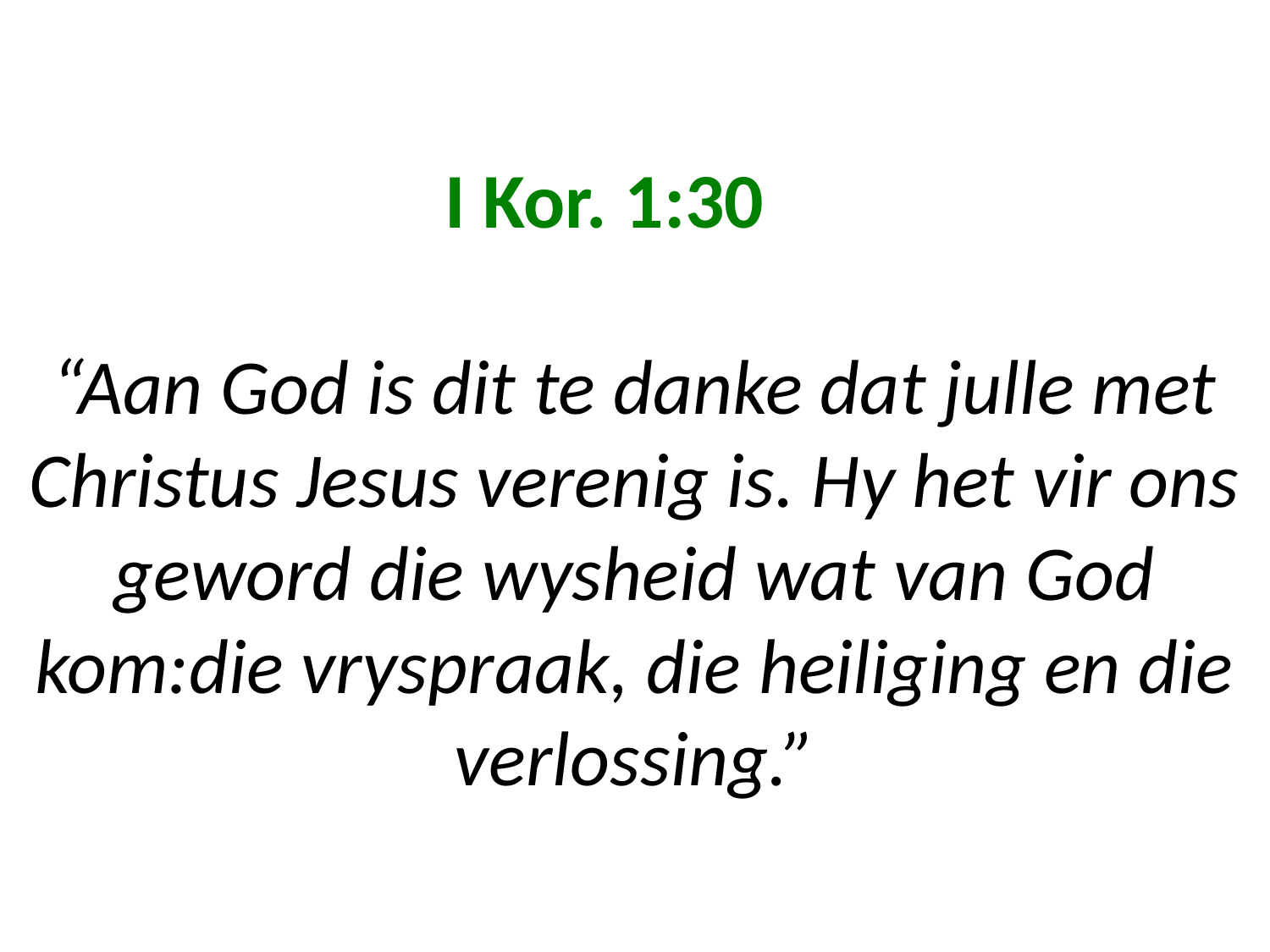

# I Kor. 1:30 “Aan God is dit te danke dat julle met Christus Jesus verenig is. Hy het vir ons geword die wysheid wat van God kom:die vryspraak, die heiliging en die verlossing.”